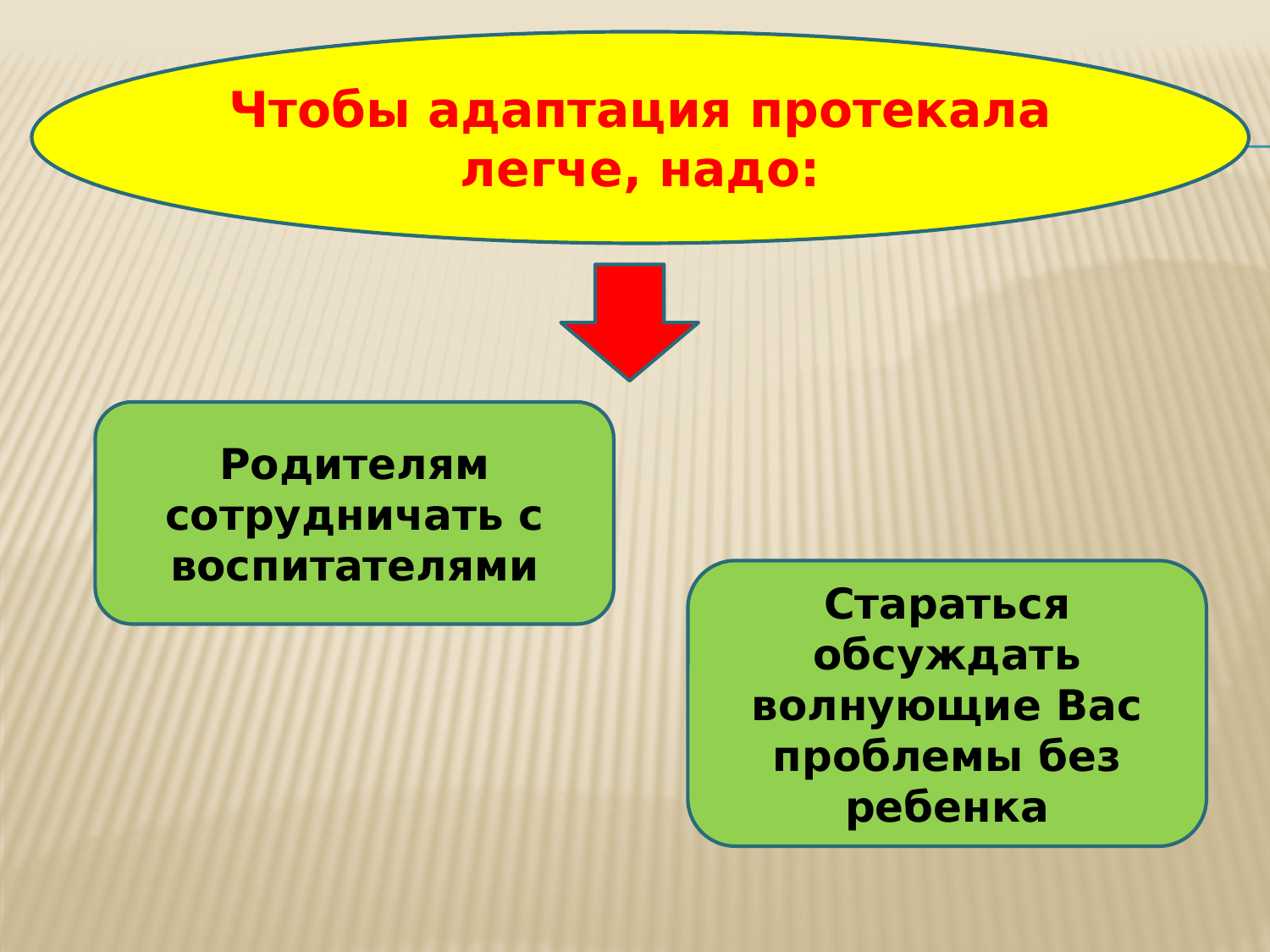

Чтобы адаптация протекала легче, надо:
#

Родителям сотрудничать с воспитателями
Стараться обсуждать волнующие Вас проблемы без ребенка